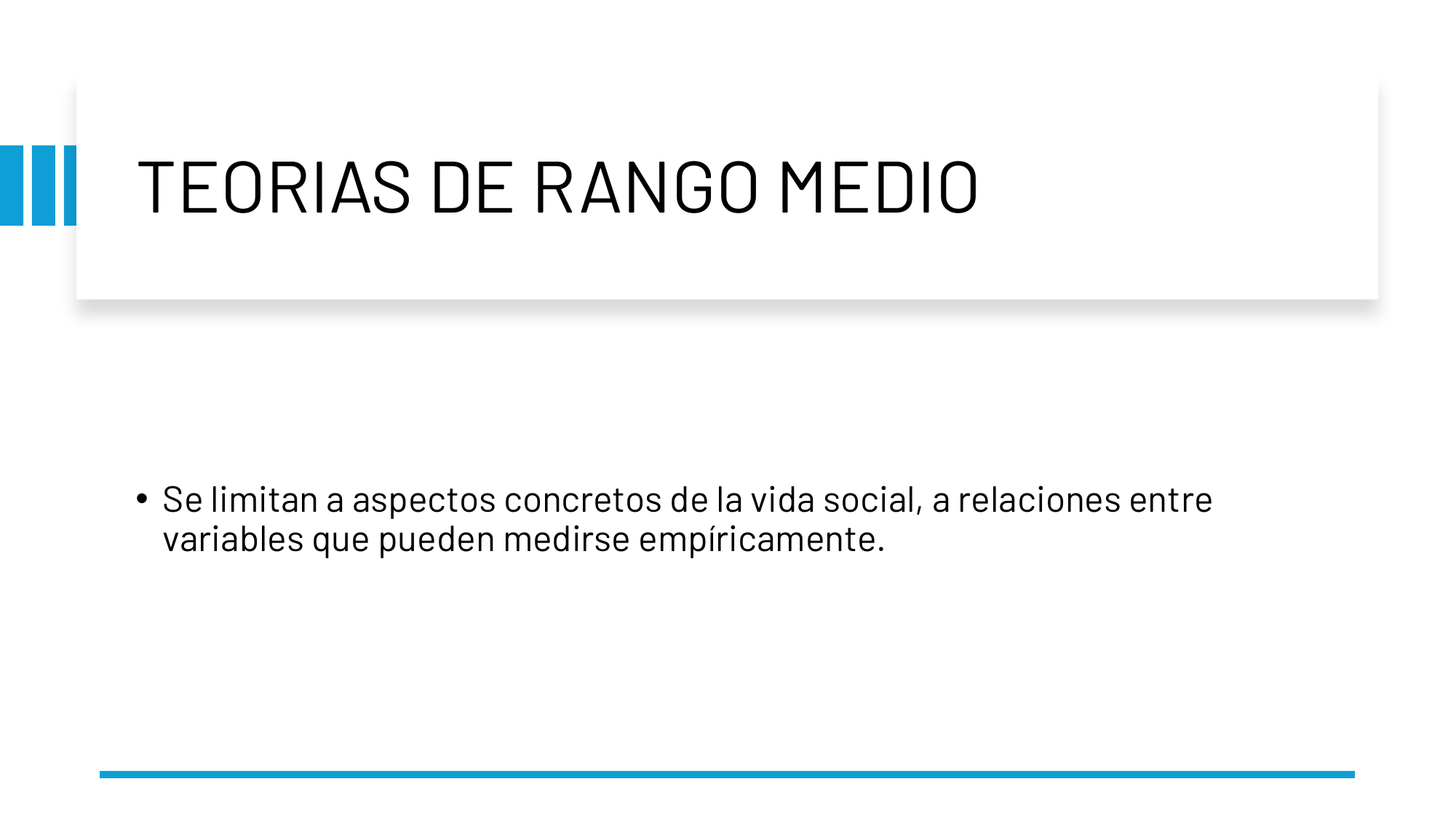

# TEORIAS DE RANGO MEDIO

Se limitan a aspectos concretos de la vida social, a relaciones entre variables que pueden medirse empíricamente.